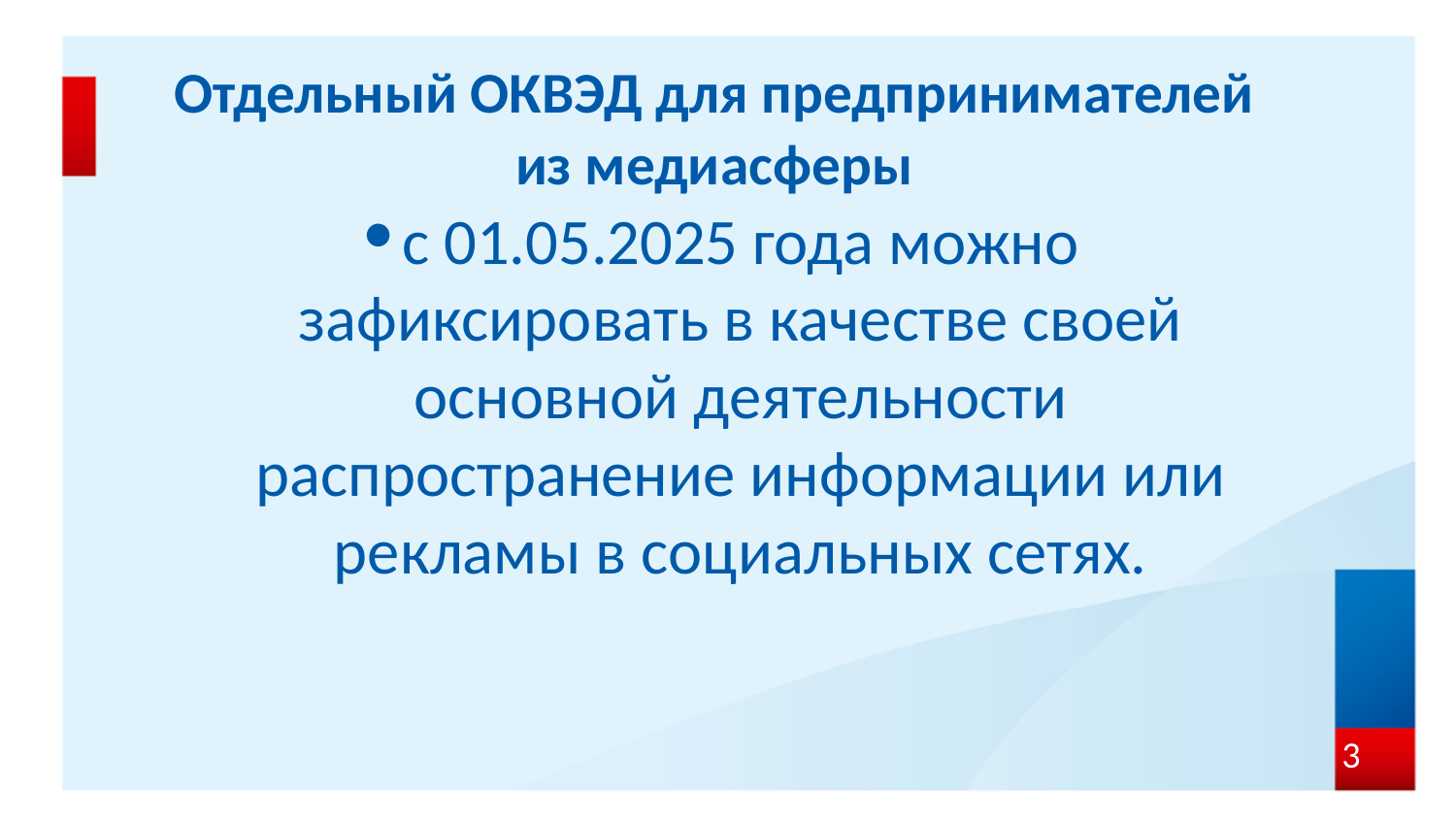

# Отдельный ОКВЭД для предпринимателей из медиасферы
с 01.05.2025 года можно зафиксировать в качестве своей основной деятельности распространение информации или рекламы в социальных сетях.
3